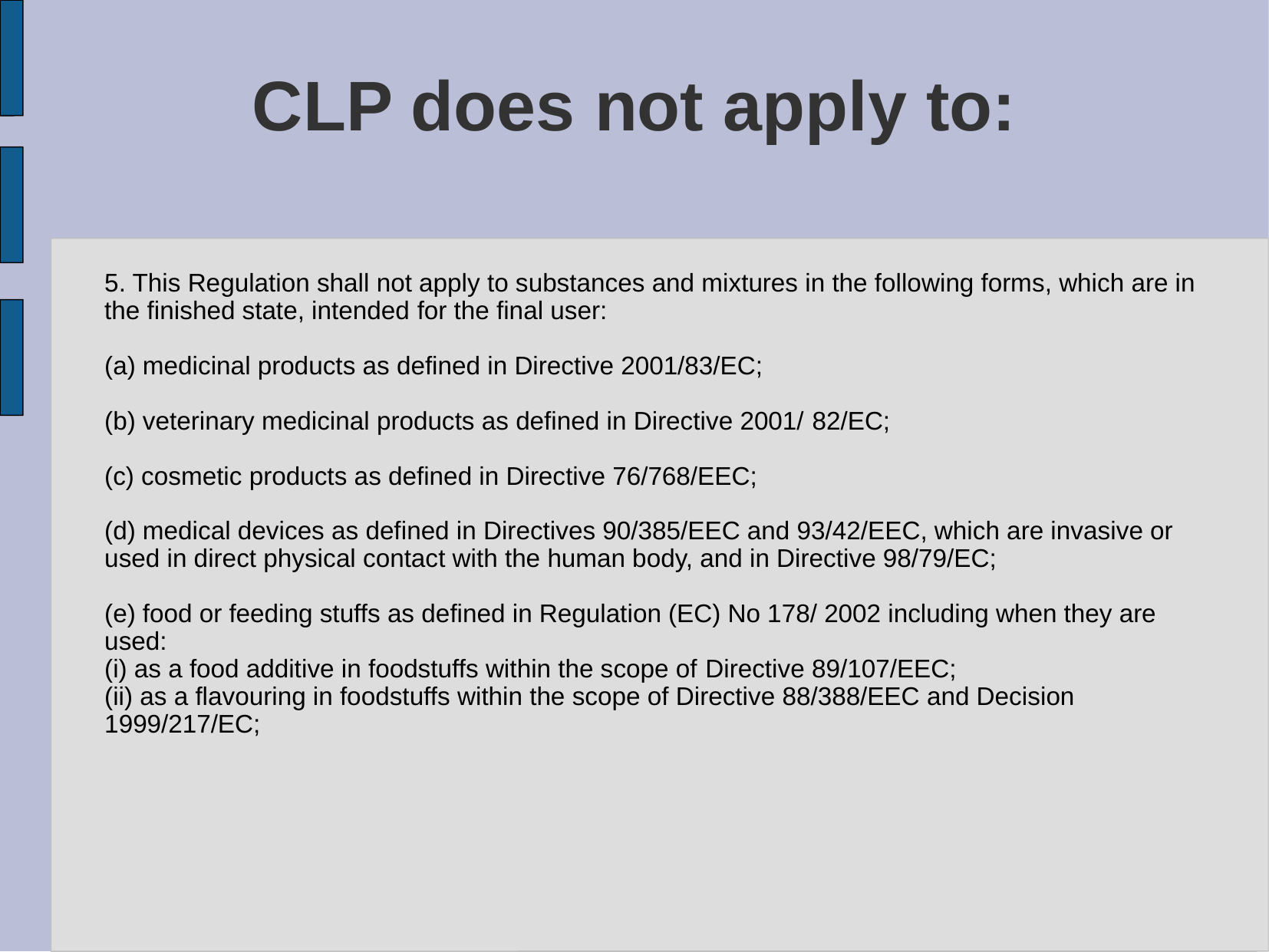

CLP does not apply to:
5. This Regulation shall not apply to substances and mixtures in the following forms, which are in the finished state, intended for the final user:

(a) medicinal products as defined in Directive 2001/83/EC;

(b) veterinary medicinal products as defined in Directive 2001/ 82/EC;

(c) cosmetic products as defined in Directive 76/768/EEC;

(d) medical devices as defined in Directives 90/385/EEC and 93/42/EEC, which are invasive or used in direct physical contact with the human body, and in Directive 98/79/EC;

(e) food or feeding stuffs as defined in Regulation (EC) No 178/ 2002 including when they are used:
(i) as a food additive in foodstuffs within the scope of Directive 89/107/EEC;
(ii) as a flavouring in foodstuffs within the scope of Directive 88/388/EEC and Decision 1999/217/EC;